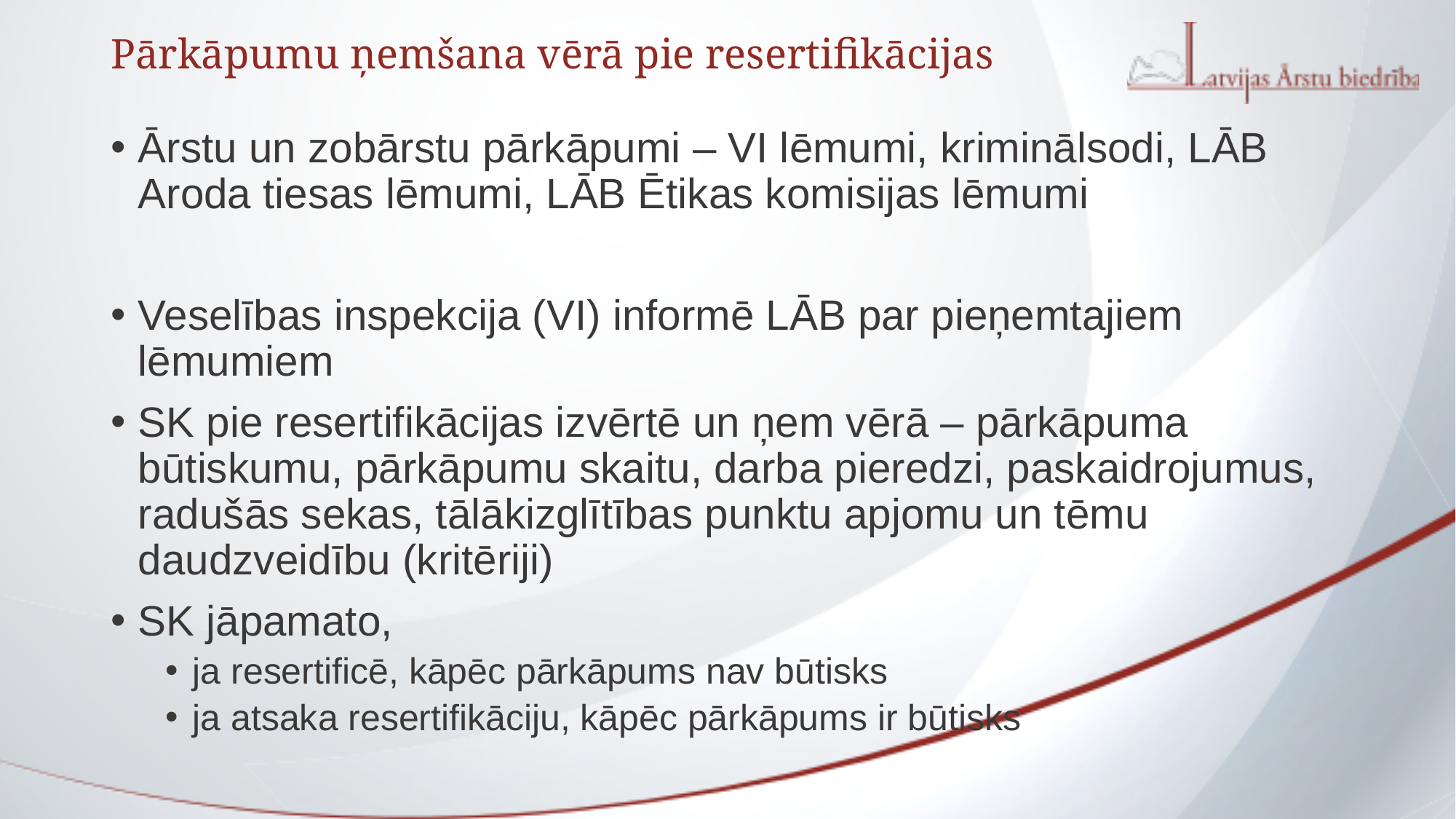

# Pārkāpumu ņemšana vērā pie resertifikācijas
Ārstu un zobārstu pārkāpumi – VI lēmumi, kriminālsodi, LĀB Aroda tiesas lēmumi, LĀB Ētikas komisijas lēmumi

Veselības inspekcija (VI) informē LĀB par pieņemtajiem lēmumiem
SK pie resertifikācijas izvērtē un ņem vērā – pārkāpuma būtiskumu, pārkāpumu skaitu, darba pieredzi, paskaidrojumus, radušās sekas, tālākizglītības punktu apjomu un tēmu daudzveidību (kritēriji)
SK jāpamato,
ja resertificē, kāpēc pārkāpums nav būtisks
ja atsaka resertifikāciju, kāpēc pārkāpums ir būtisks